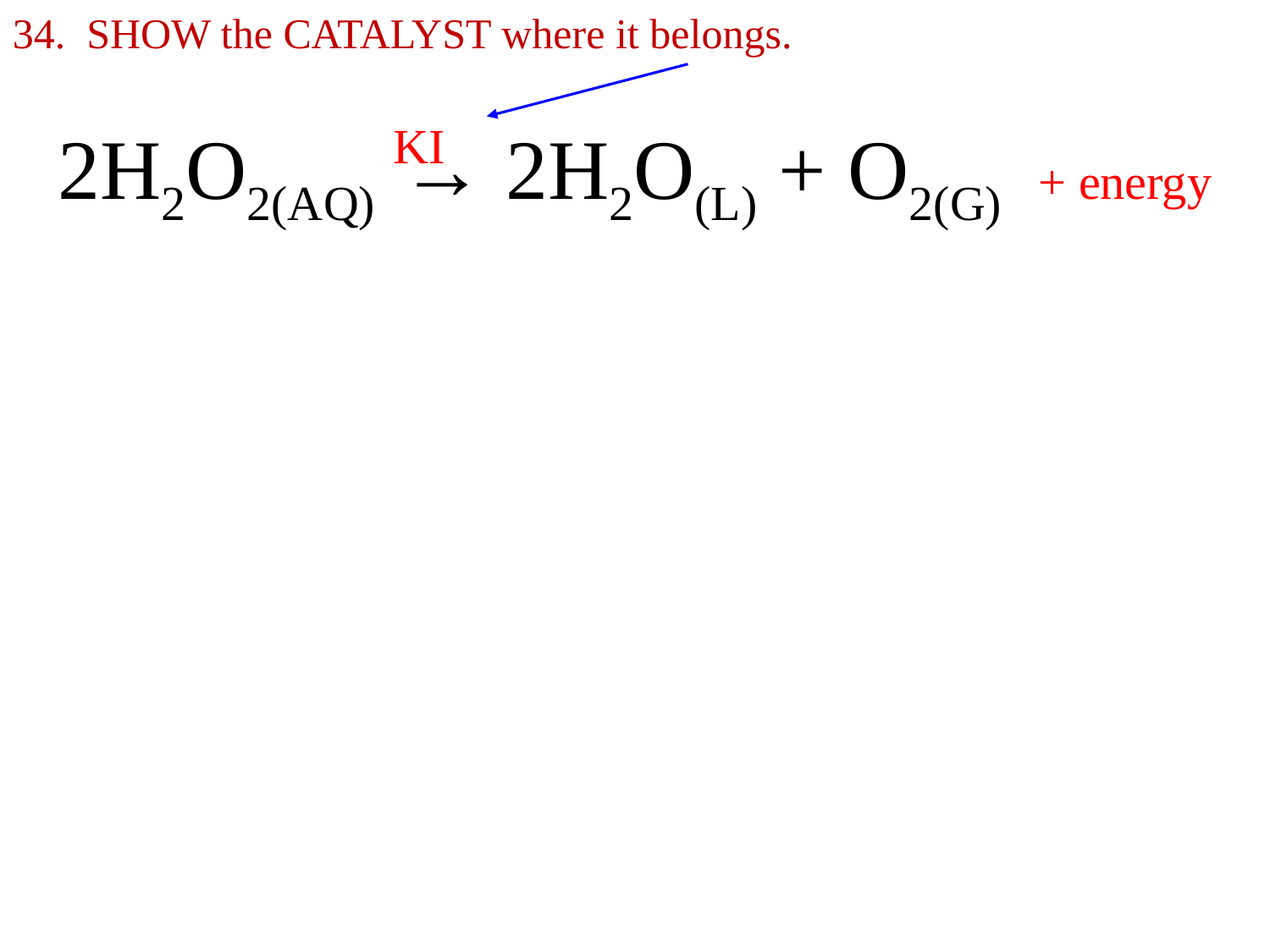

34.  SHOW the CATALYST where it belongs.
2H2O2(AQ)  → 2H2O(L) + O2(G)   + energy

KI